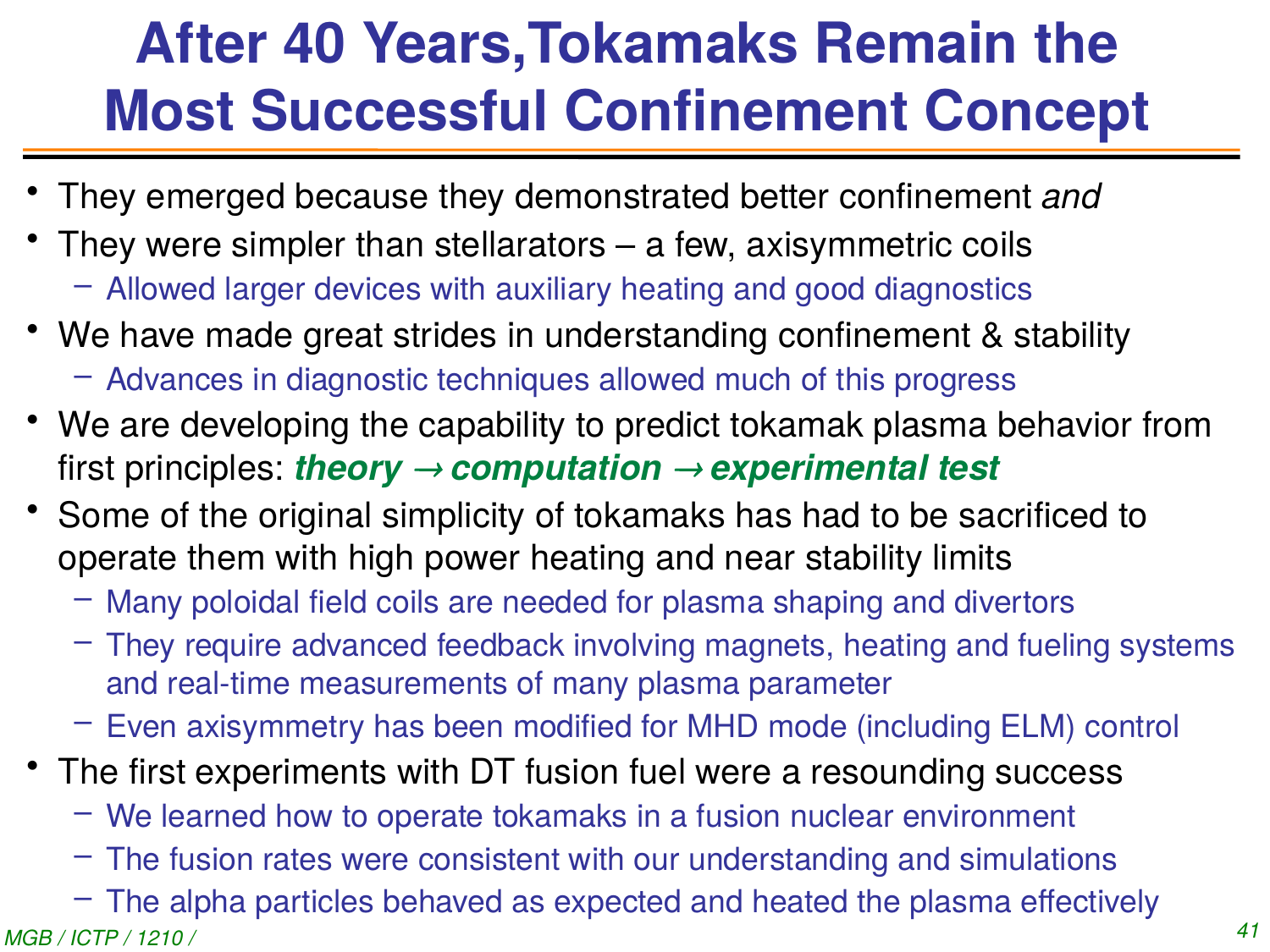

After 40 Years,Tokamaks Remain the
Most Successful Confinement Concept
They emerged because they demonstrated better confinement and
They were simpler than stellarators – a few, axisymmetric coils
Allowed larger devices with auxiliary heating and good diagnostics
We have made great strides in understanding confinement & stability
Advances in diagnostic techniques allowed much of this progress
We are developing the capability to predict tokamak plasma behavior from first principles: theory → computation → experimental test
Some of the original simplicity of tokamaks has had to be sacrificed to operate them with high power heating and near stability limits
Many poloidal field coils are needed for plasma shaping and divertors
They require advanced feedback involving magnets, heating and fueling systems and real-time measurements of many plasma parameter
Even axisymmetry has been modified for MHD mode (including ELM) control
The first experiments with DT fusion fuel were a resounding success
We learned how to operate tokamaks in a fusion nuclear environment
The fusion rates were consistent with our understanding and simulations
The alpha particles behaved as expected and heated the plasma effectively
41
MGB / ICTP / 1210 / #2